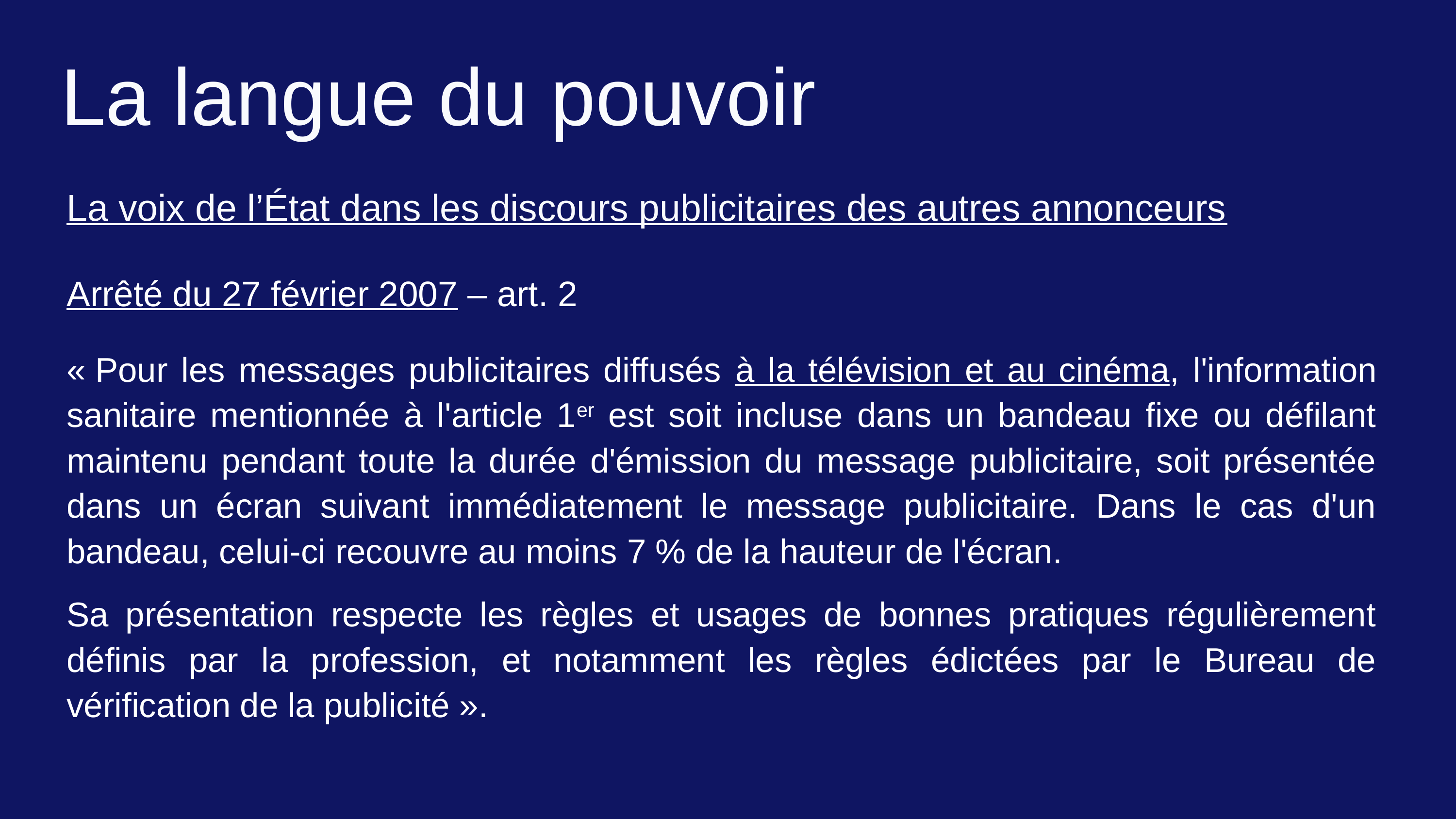

La langue du pouvoir
La voix de l’État dans les discours publicitaires des autres annonceurs
Arrêté du 27 février 2007 – art. 2
« Pour les messages publicitaires diffusés à la télévision et au cinéma, l'information sanitaire mentionnée à l'article 1er est soit incluse dans un bandeau fixe ou défilant maintenu pendant toute la durée d'émission du message publicitaire, soit présentée dans un écran suivant immédiatement le message publicitaire. Dans le cas d'un bandeau, celui-ci recouvre au moins 7 % de la hauteur de l'écran.
Sa présentation respecte les règles et usages de bonnes pratiques régulièrement définis par la profession, et notamment les règles édictées par le Bureau de vérification de la publicité ».